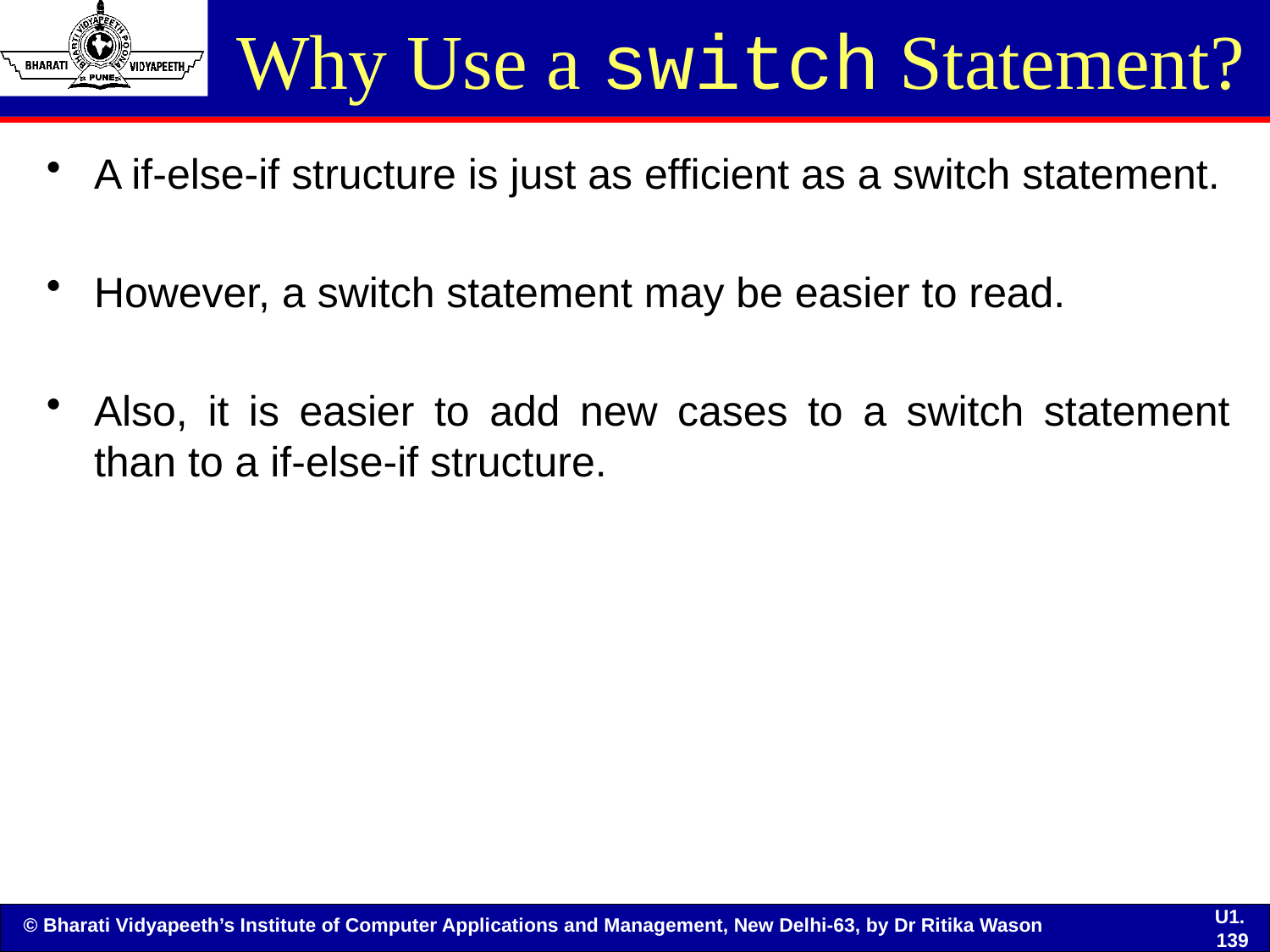

# Why Use a switch Statement?
A if-else-if structure is just as efficient as a switch statement.

However, a switch statement may be easier to read.

Also, it is easier to add new cases to a switch statement than to a if-else-if structure.